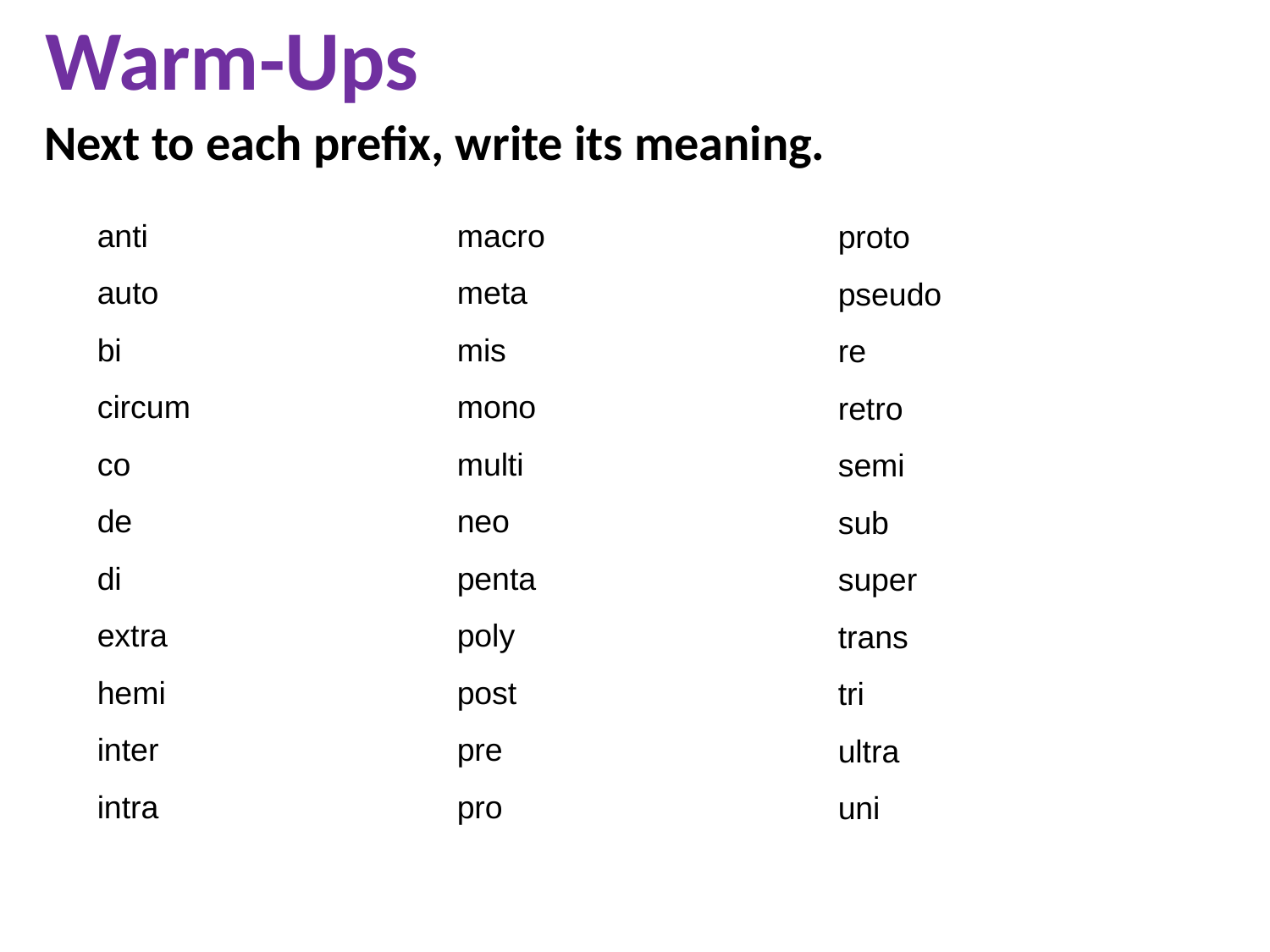

# Warm-Ups
Next to each prefix, write its meaning.
anti
auto
bi
circum
co
de
di
extra
hemi
inter
intra

macro
meta
mis
mono
multi
neo
penta
poly
post
pre
pro
proto
pseudo
re
retro
semi
sub
super
trans
tri
ultra
uni